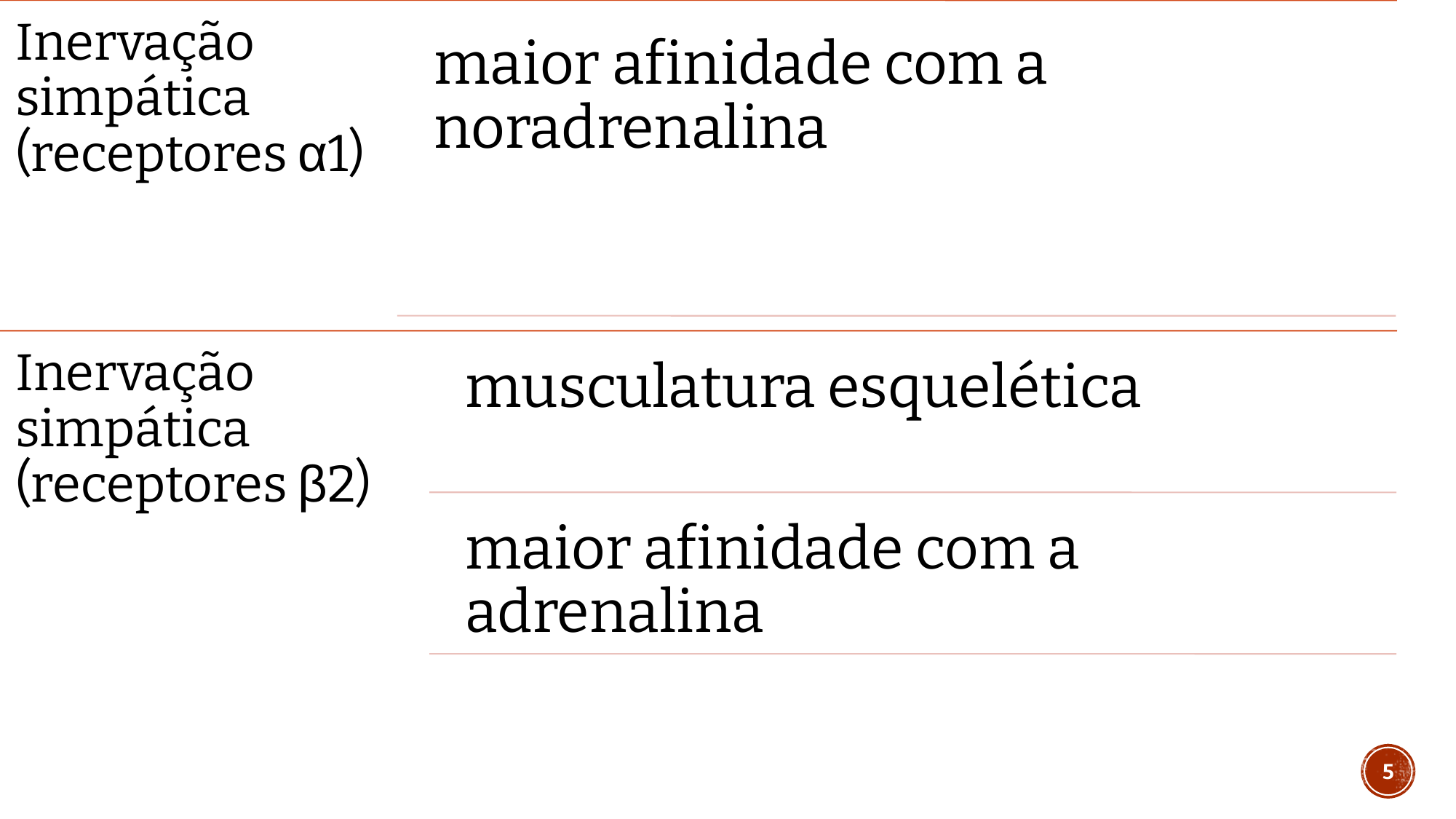

Inervação simpática (receptores α1)
maior afinidade com a noradrenalina
Inervação simpática (receptores β2)
musculatura esquelética
maior afinidade com a adrenalina
5